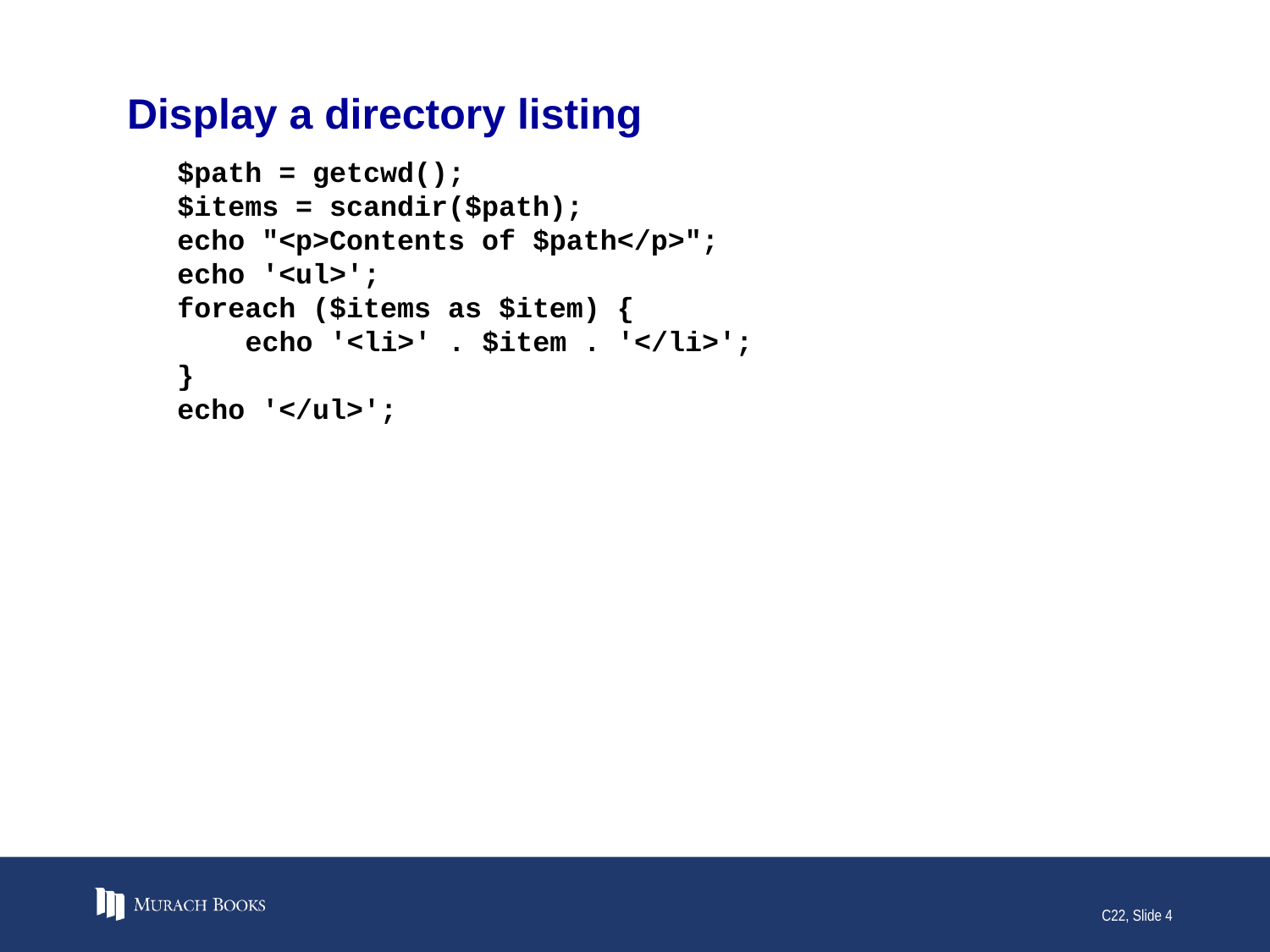

# Display a directory listing
$path = getcwd();
$items = scandir($path);
echo "<p>Contents of $path</p>";
echo '<ul>';
foreach ($items as $item) {
    echo '<li>' . $item . '</li>';
}
echo '</ul>';

C22, Slide 4